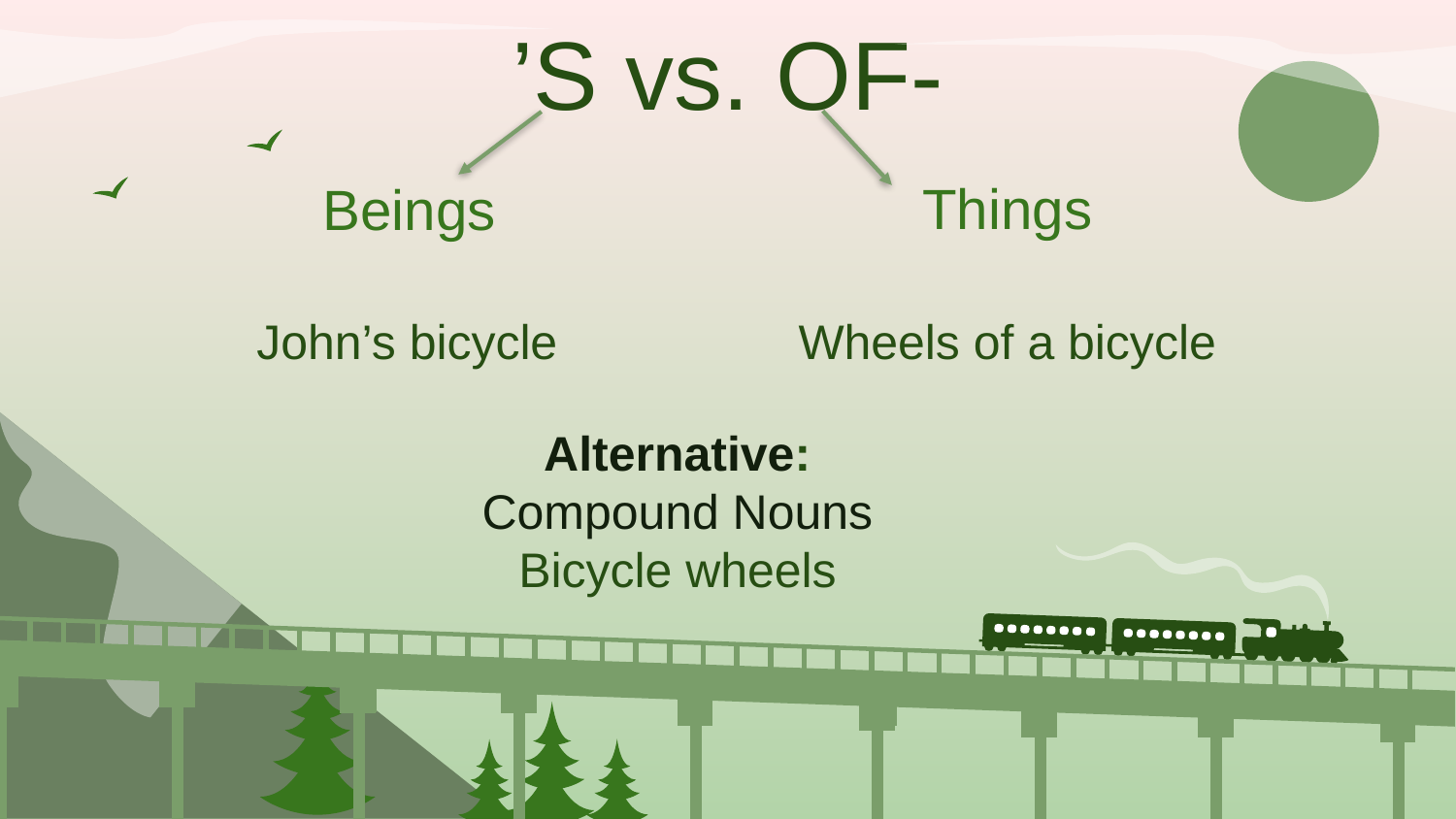

’S vs. OF-

Things
# Beings
John’s bicycle
Wheels of a bicycle
Alternative:
Compound Nouns
Bicycle wheels